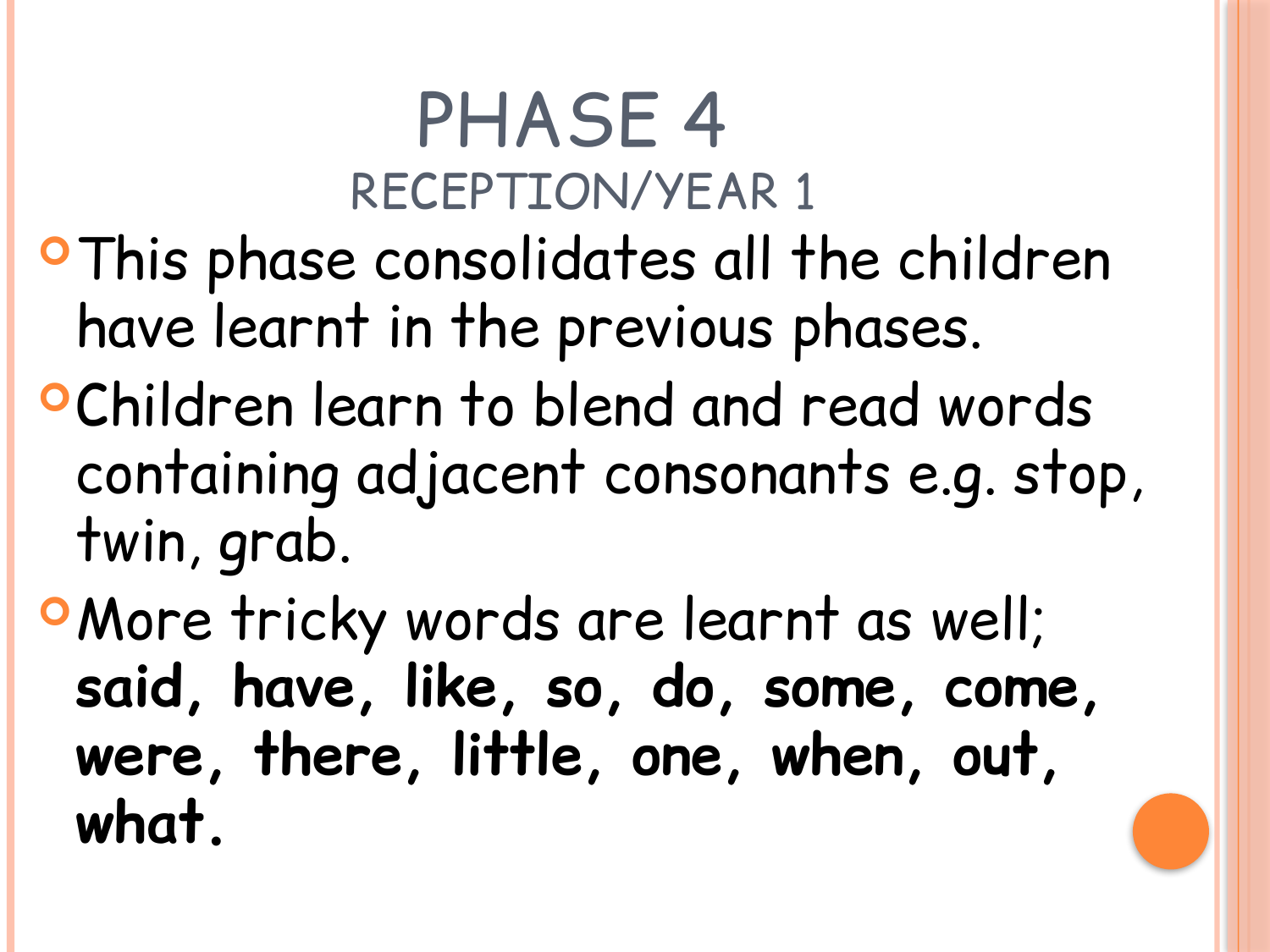

# Phase 4 Reception/year 1
This phase consolidates all the children have learnt in the previous phases.
Children learn to blend and read words containing adjacent consonants e.g. stop, twin, grab.
More tricky words are learnt as well;   said, have, like, so, do, some, come, were, there, little, one, when, out, what.